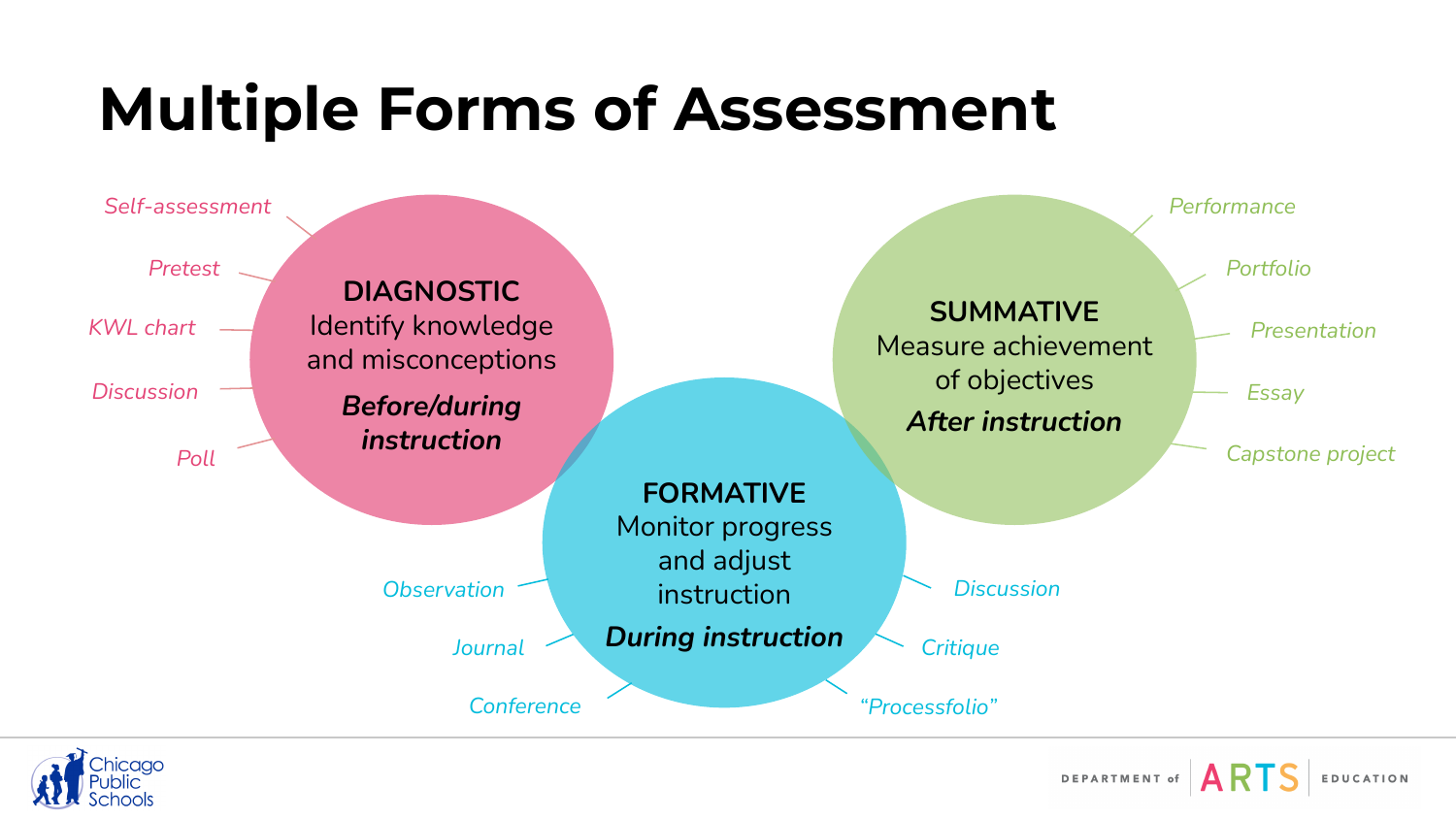

# Multiple Forms of Assessment
Self-assessment
Performance

Pretest
Portfolio
DIAGNOSTIC
Identify knowledge and misconceptions
Before/during instruction
SUMMATIVE
Measure achievement of objectives
After instruction

KWL chart
Presentation
Discussion
Essay

Capstone project
Poll
FORMATIVE
Monitor progress and adjust instruction
During instruction
Discussion
Observation
Journal
Critique
Conference
“Processfolio”